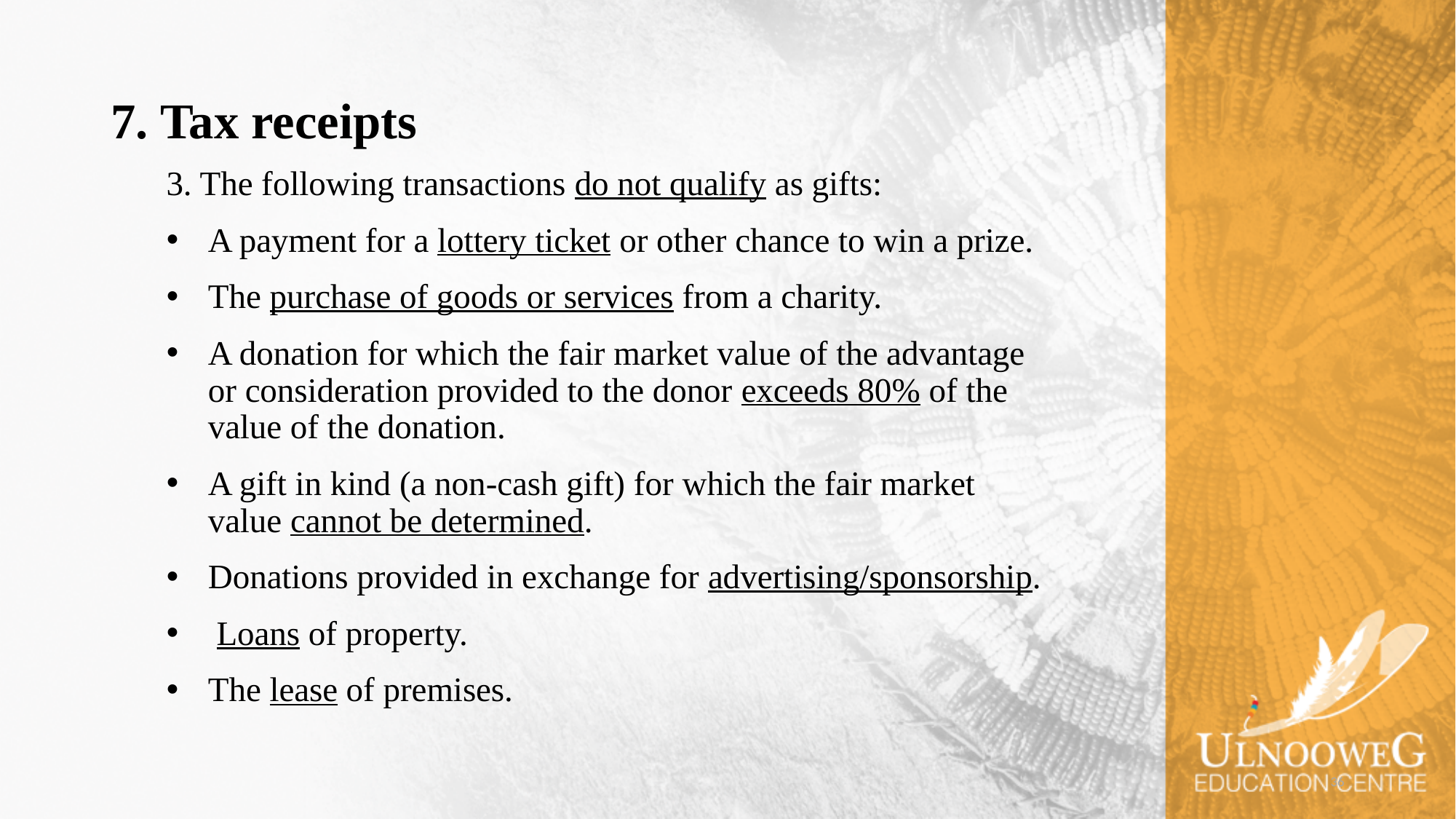

# 7. Tax receipts
3. The following transactions do not qualify as gifts:
A payment for a lottery ticket or other chance to win a prize.
The purchase of goods or services from a charity.
A donation for which the fair market value of the advantage or consideration provided to the donor exceeds 80% of the value of the donation.
A gift in kind (a non-cash gift) for which the fair market value cannot be determined.
Donations provided in exchange for advertising/sponsorship.
 Loans of property.
The lease of premises.

36